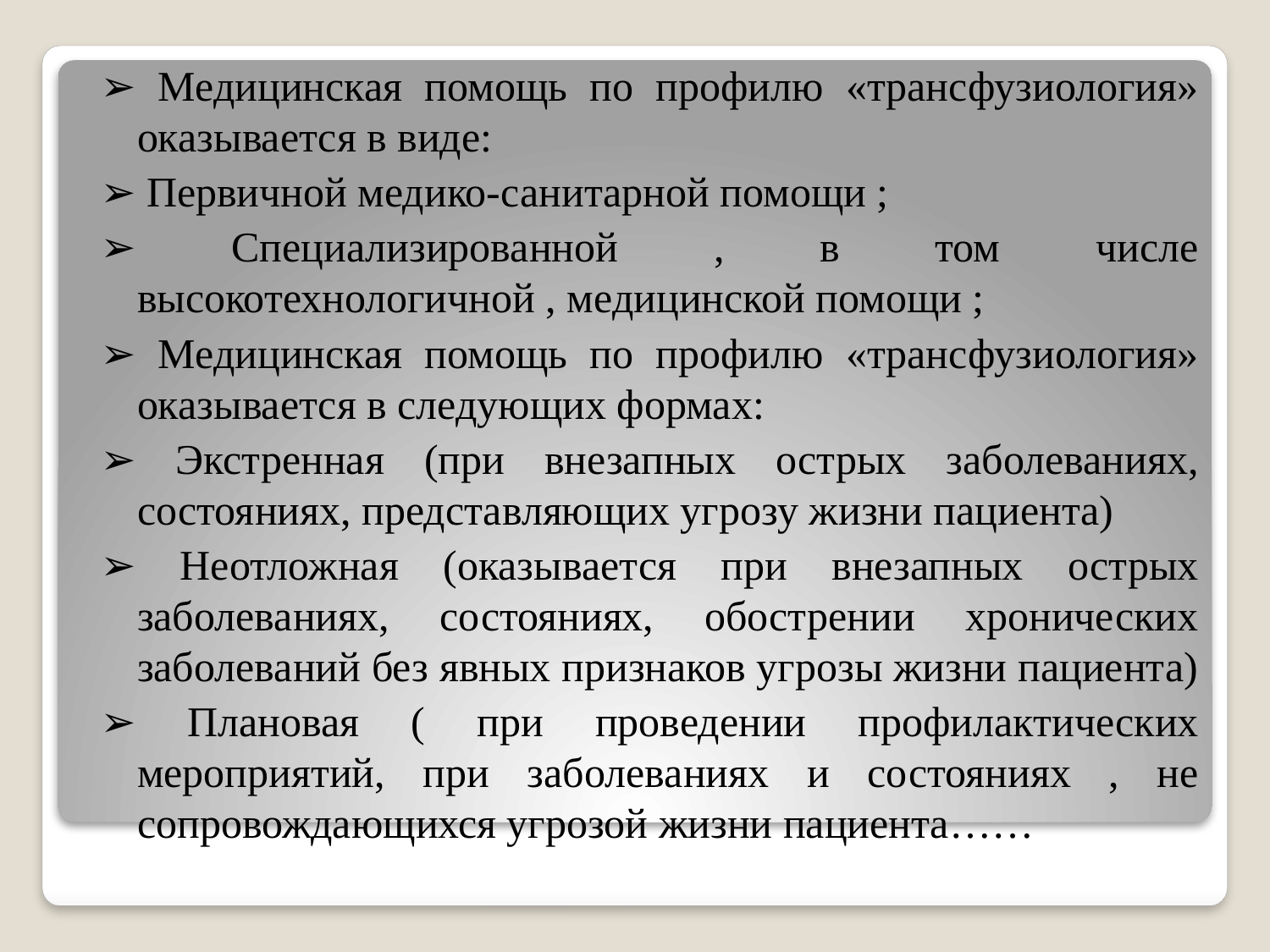

➢ Медицинская помощь по профилю «трансфузиология» оказывается в виде:
➢ Первичной медико-санитарной помощи ;
➢ Специализированной , в том числе высокотехнологичной , медицинской помощи ;
➢ Медицинская помощь по профилю «трансфузиология» оказывается в следующих формах:
➢ Экстренная (при внезапных острых заболеваниях, состояниях, представляющих угрозу жизни пациента)
➢ Неотложная (оказывается при внезапных острых заболеваниях, состояниях, обострении хронических заболеваний без явных признаков угрозы жизни пациента)
➢ Плановая ( при проведении профилактических мероприятий, при заболеваниях и состояниях , не сопровождающихся угрозой жизни пациента……